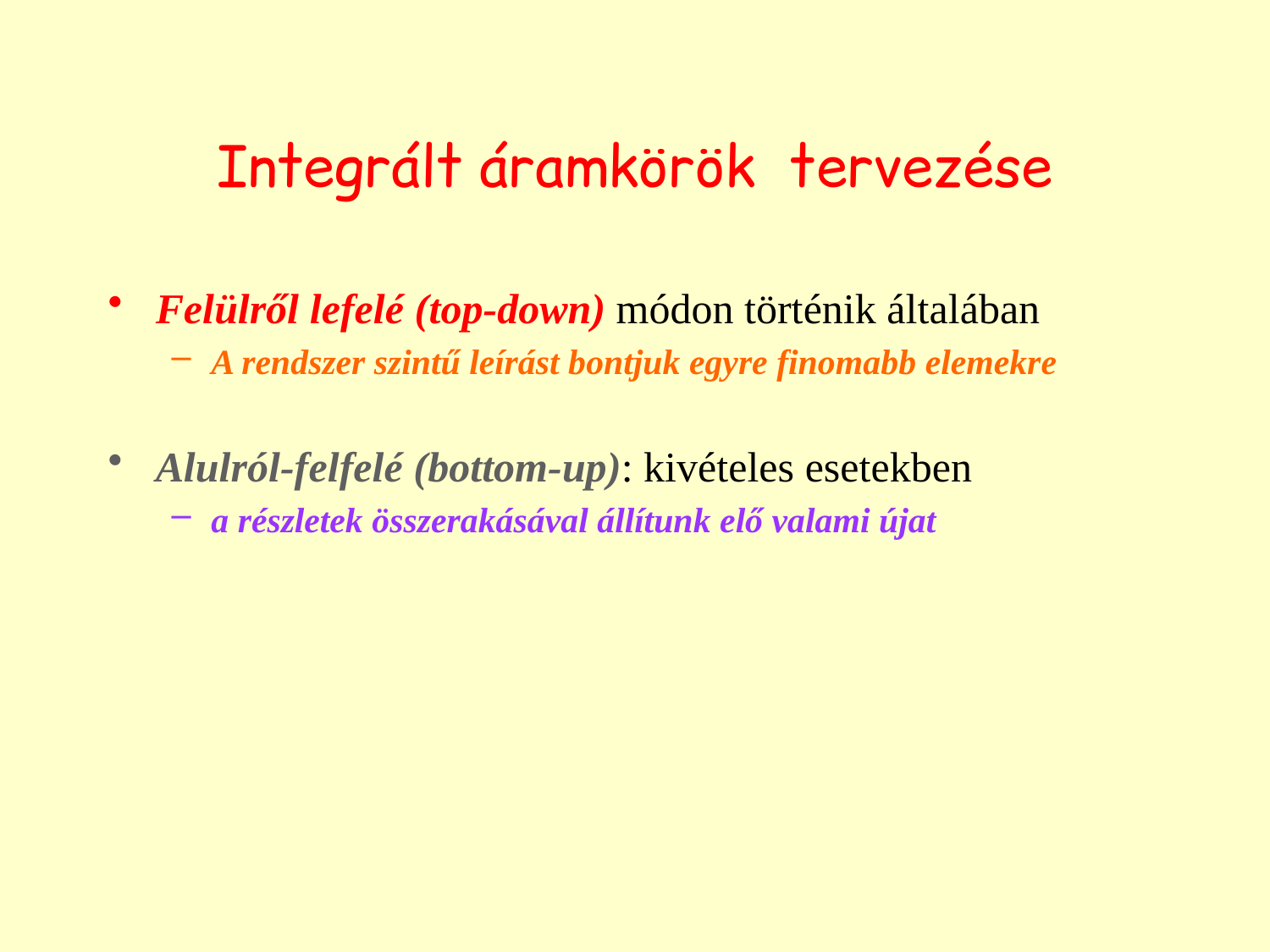

# Integrált áramkörök  tervezése
Felülről lefelé (top-down) módon történik általában
A rendszer szintű leírást bontjuk egyre finomabb elemekre

Alulról-felfelé (bottom-up): kivételes esetekben
a részletek összerakásával állítunk elő valami újat